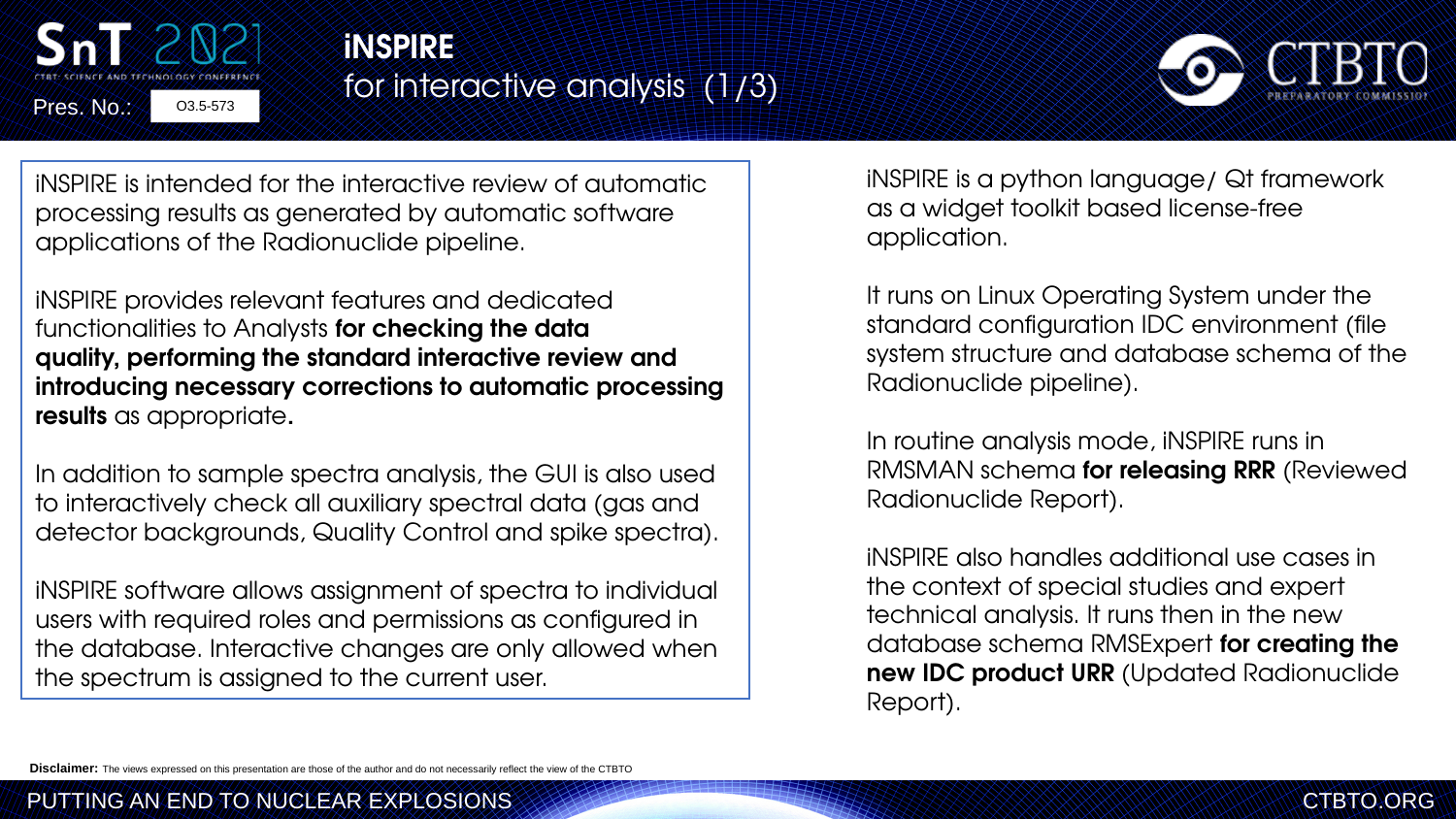

iNSPIRE
for interactive analysis  (1/3)
O3.5-573
iNSPIRE is a python language/ Qt framework as a widget toolkit based license-free application.

It runs on Linux Operating System under the standard configuration IDC environment (file system structure and database schema of the Radionuclide pipeline).

In routine analysis mode, iNSPIRE runs in RMSMAN schema for releasing RRR (Reviewed Radionuclide Report).

iNSPIRE also handles additional use cases in the context of special studies and expert technical analysis. It runs then in the new database schema RMSExpert for creating the new IDC product URR (Updated Radionuclide Report).

iNSPIRE is intended for the interactive review of automatic processing results as generated by automatic software applications of the Radionuclide pipeline.

iNSPIRE provides relevant features and dedicated functionalities to Analysts for checking the data
quality, performing the standard interactive review and introducing necessary corrections to automatic processing results as appropriate.

In addition to sample spectra analysis, the GUI is also used to interactively check all auxiliary spectral data (gas and detector backgrounds, Quality Control and spike spectra).

iNSPIRE software allows assignment of spectra to individual users with required roles and permissions as configured in the database. Interactive changes are only allowed when the spectrum is assigned to the current user.